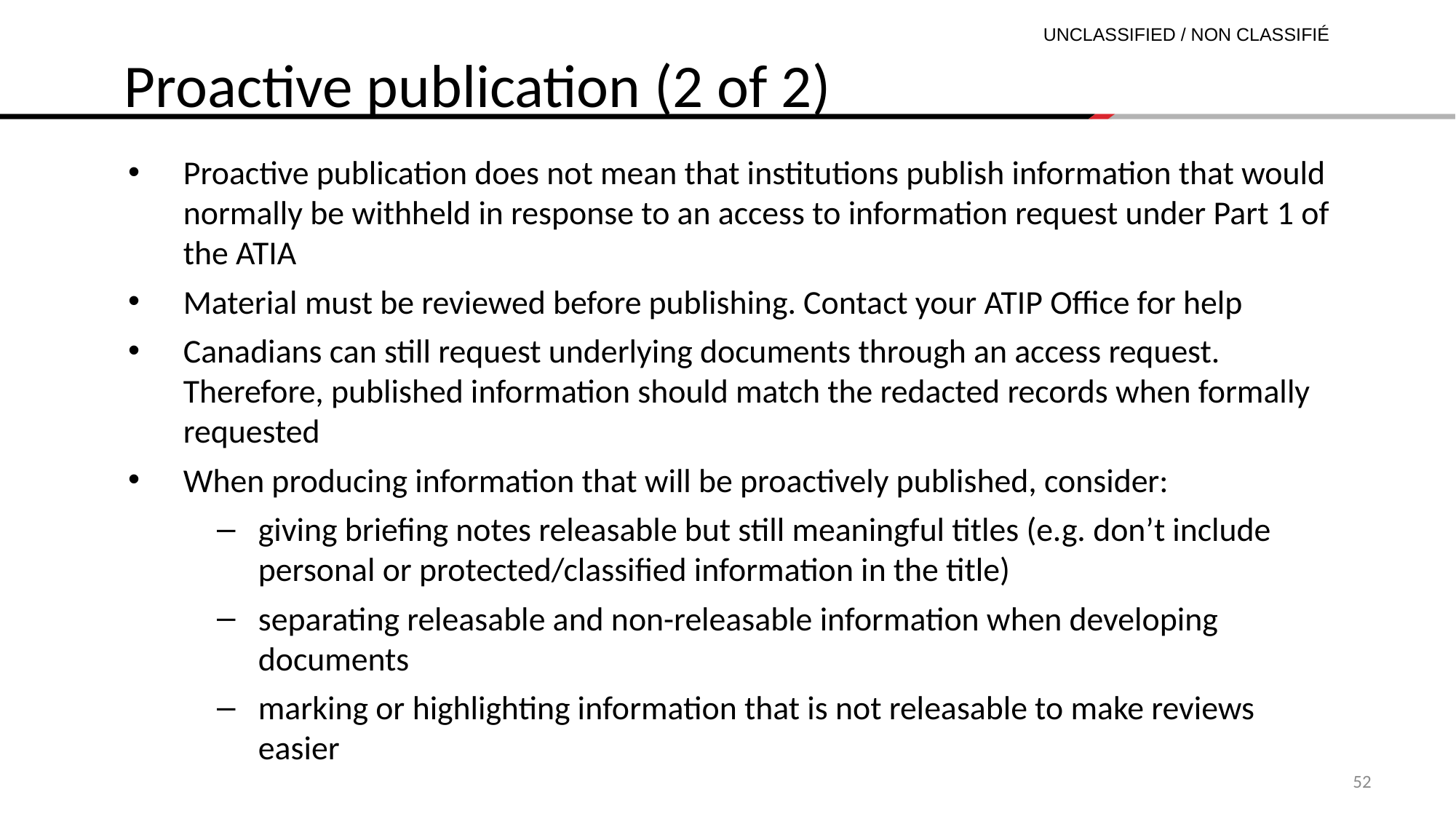

Proactive publication (2 of 2)
Proactive publication does not mean that institutions publish information that would normally be withheld in response to an access to information request under Part 1 of the ATIA
Material must be reviewed before publishing. Contact your ATIP Office for help
Canadians can still request underlying documents through an access request. Therefore, published information should match the redacted records when formally requested
When producing information that will be proactively published, consider:
giving briefing notes releasable but still meaningful titles (e.g. don’t include personal or protected/classified information in the title)
separating releasable and non-releasable information when developing documents
marking or highlighting information that is not releasable to make reviews easier
52